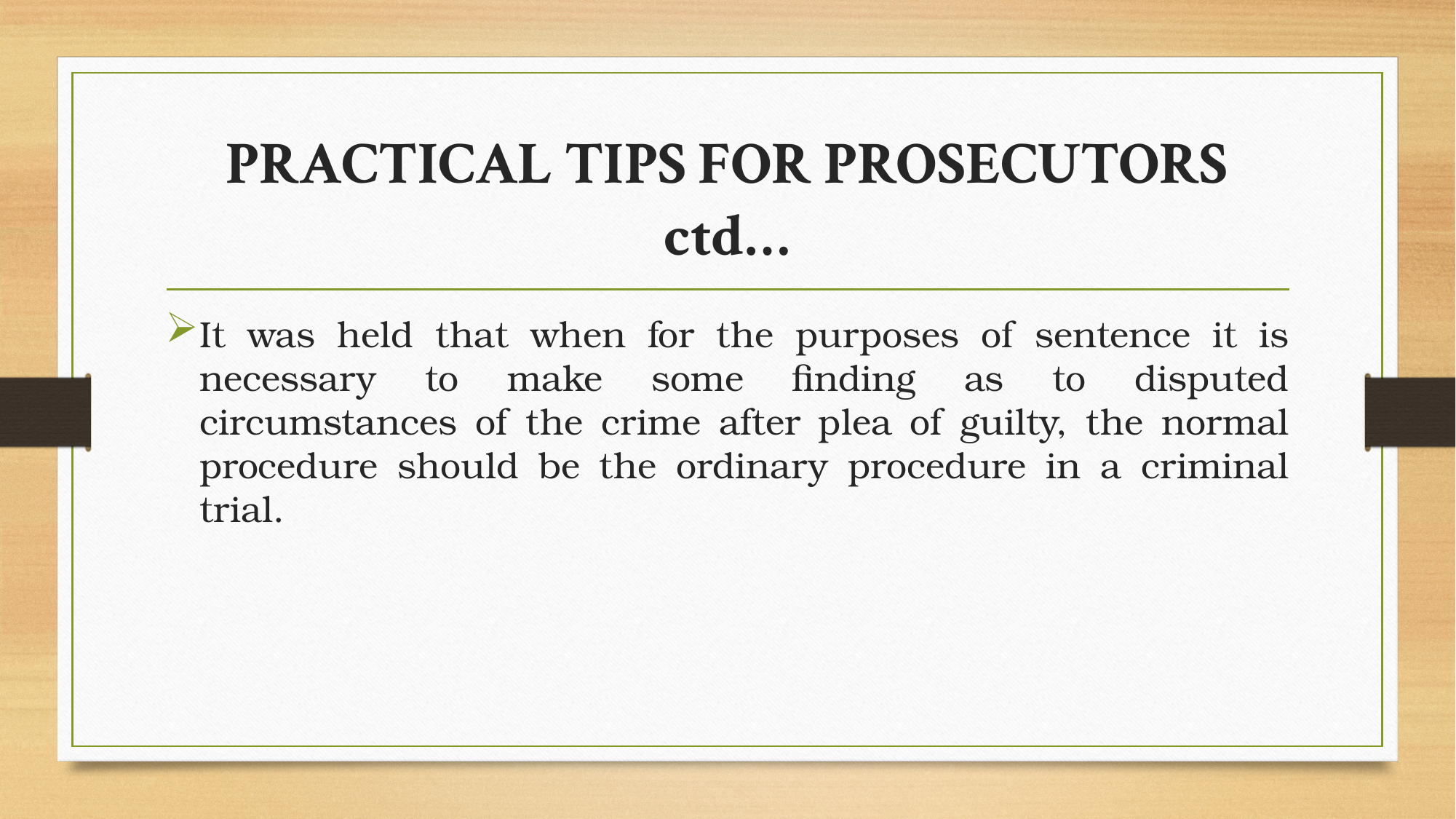

# PRACTICAL TIPS FOR PROSECUTORS ctd…
It was held that when for the purposes of sentence it is necessary to make some finding as to disputed circumstances of the crime after plea of guilty, the normal procedure should be the ordinary procedure in a criminal trial.